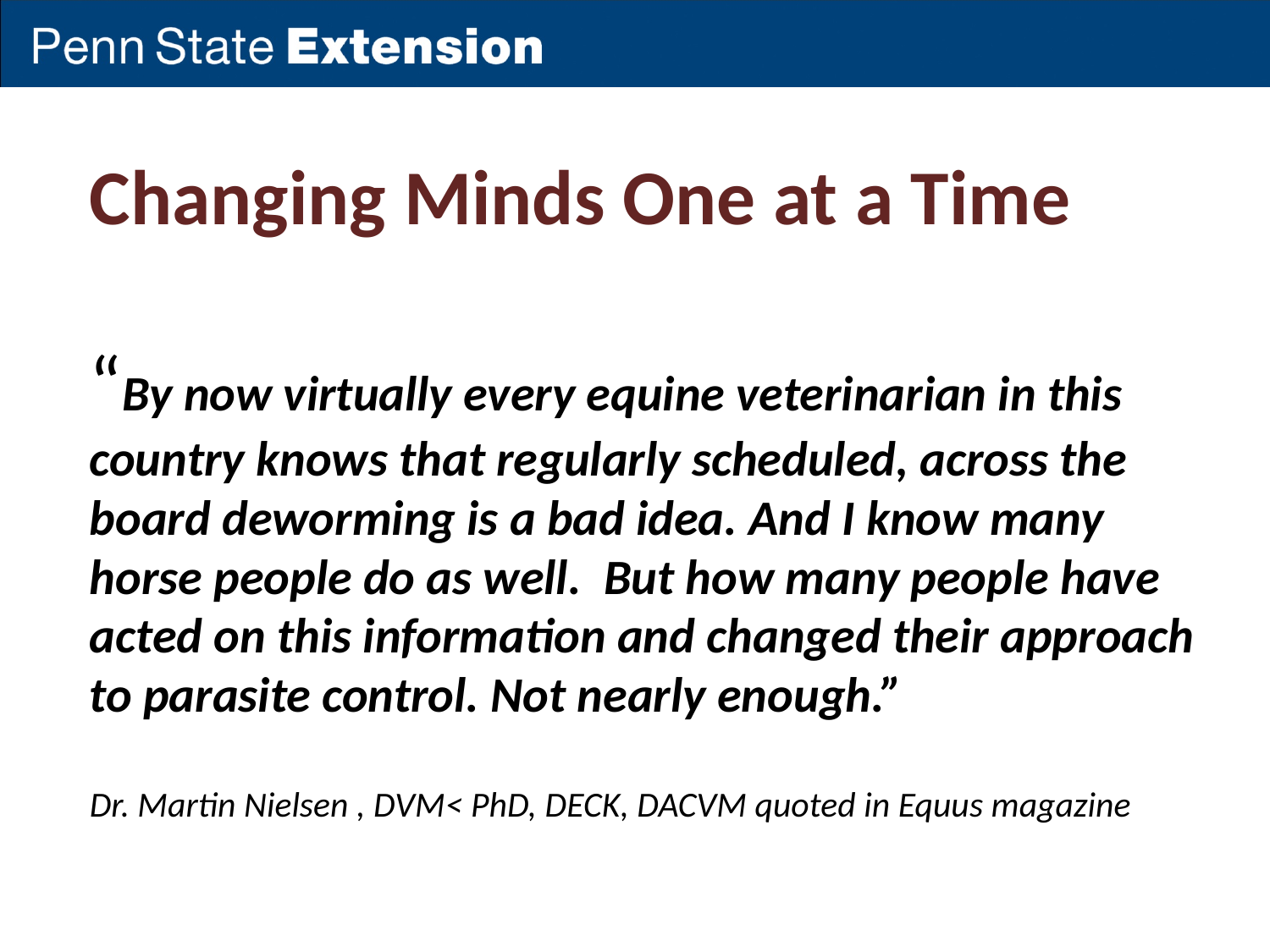

# Changing Minds One at a Time “By now virtually every equine veterinarian in this country knows that regularly scheduled, across the board deworming is a bad idea. And I know many horse people do as well.  But how many people have acted on this information and changed their approach to parasite control. Not nearly enough.” Dr. Martin Nielsen , DVM< PhD, DECK, DACVM quoted in Equus magazine